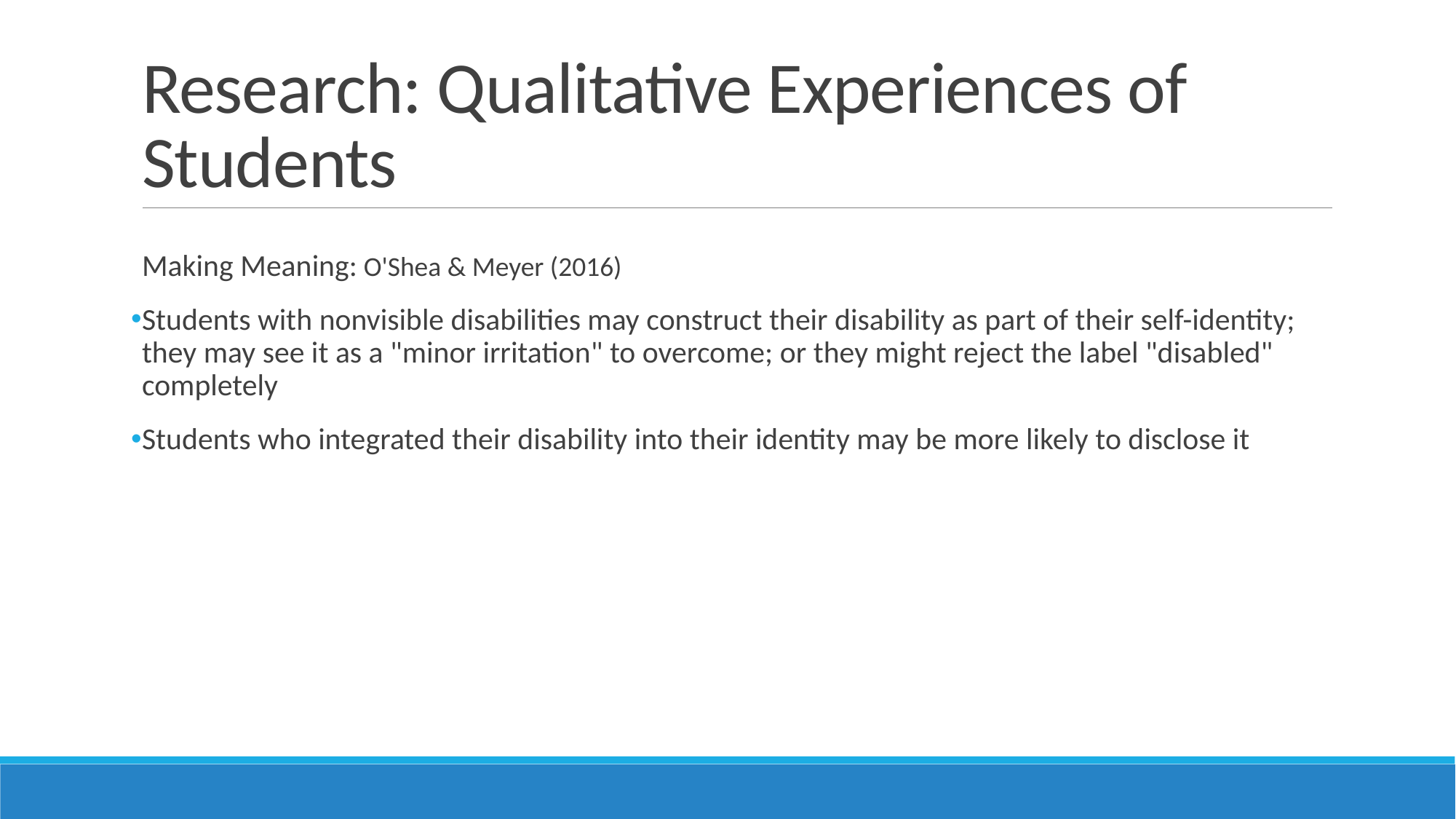

# Research: Qualitative Experiences of Students
Making Meaning: O'Shea & Meyer (2016)
Students with nonvisible disabilities may construct their disability as part of their self-identity; they may see it as a "minor irritation" to overcome; or they might reject the label "disabled" completely
Students who integrated their disability into their identity may be more likely to disclose it